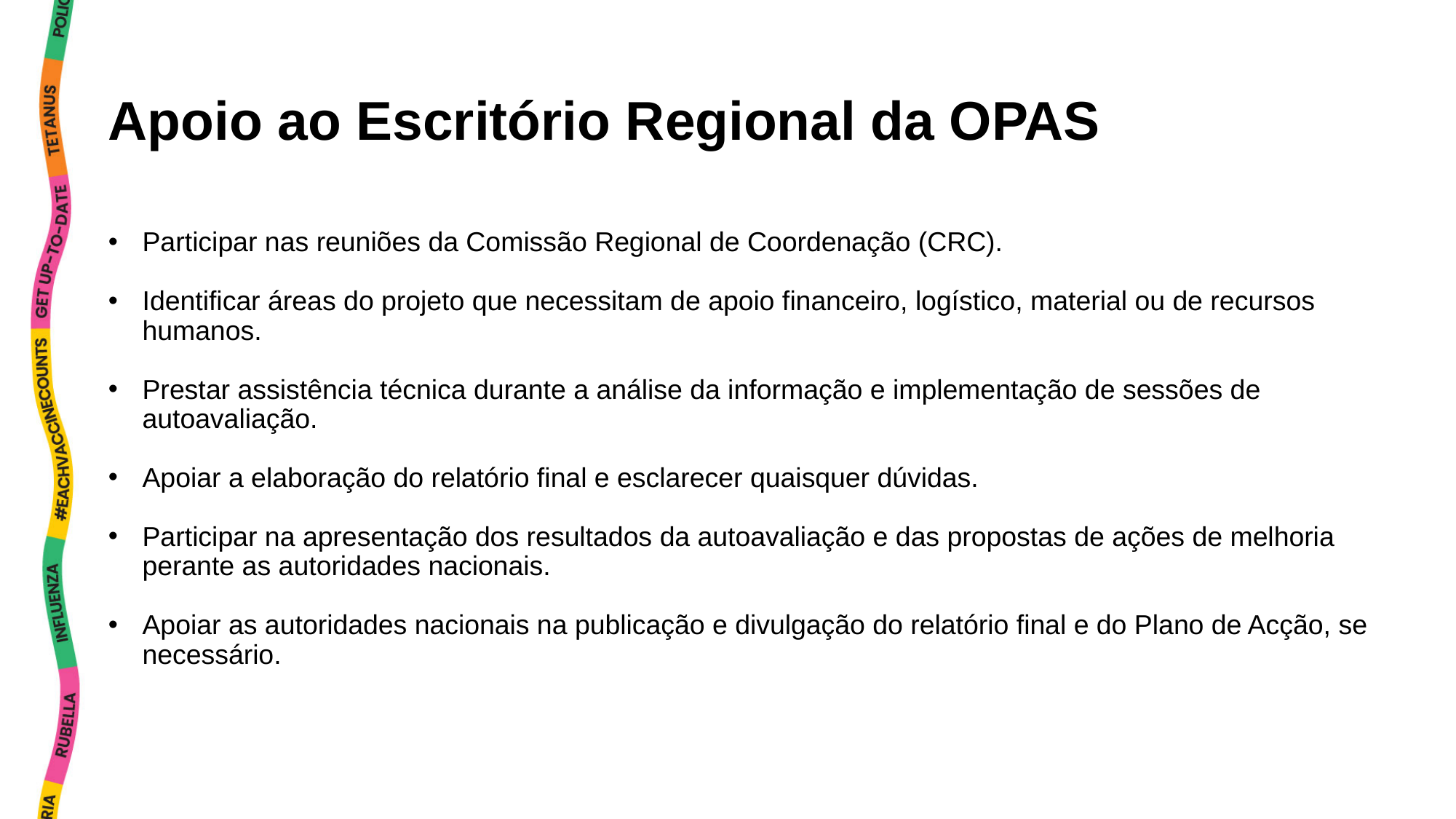

# Apoio ao Escritório Regional da OPAS
Participar nas reuniões da Comissão Regional de Coordenação (CRC).

Identificar áreas do projeto que necessitam de apoio financeiro, logístico, material ou de recursos humanos.

Prestar assistência técnica durante a análise da informação e implementação de sessões de autoavaliação.

Apoiar a elaboração do relatório final e esclarecer quaisquer dúvidas.

Participar na apresentação dos resultados da autoavaliação e das propostas de ações de melhoria perante as autoridades nacionais.

Apoiar as autoridades nacionais na publicação e divulgação do relatório final e do Plano de Acção, se necessário.